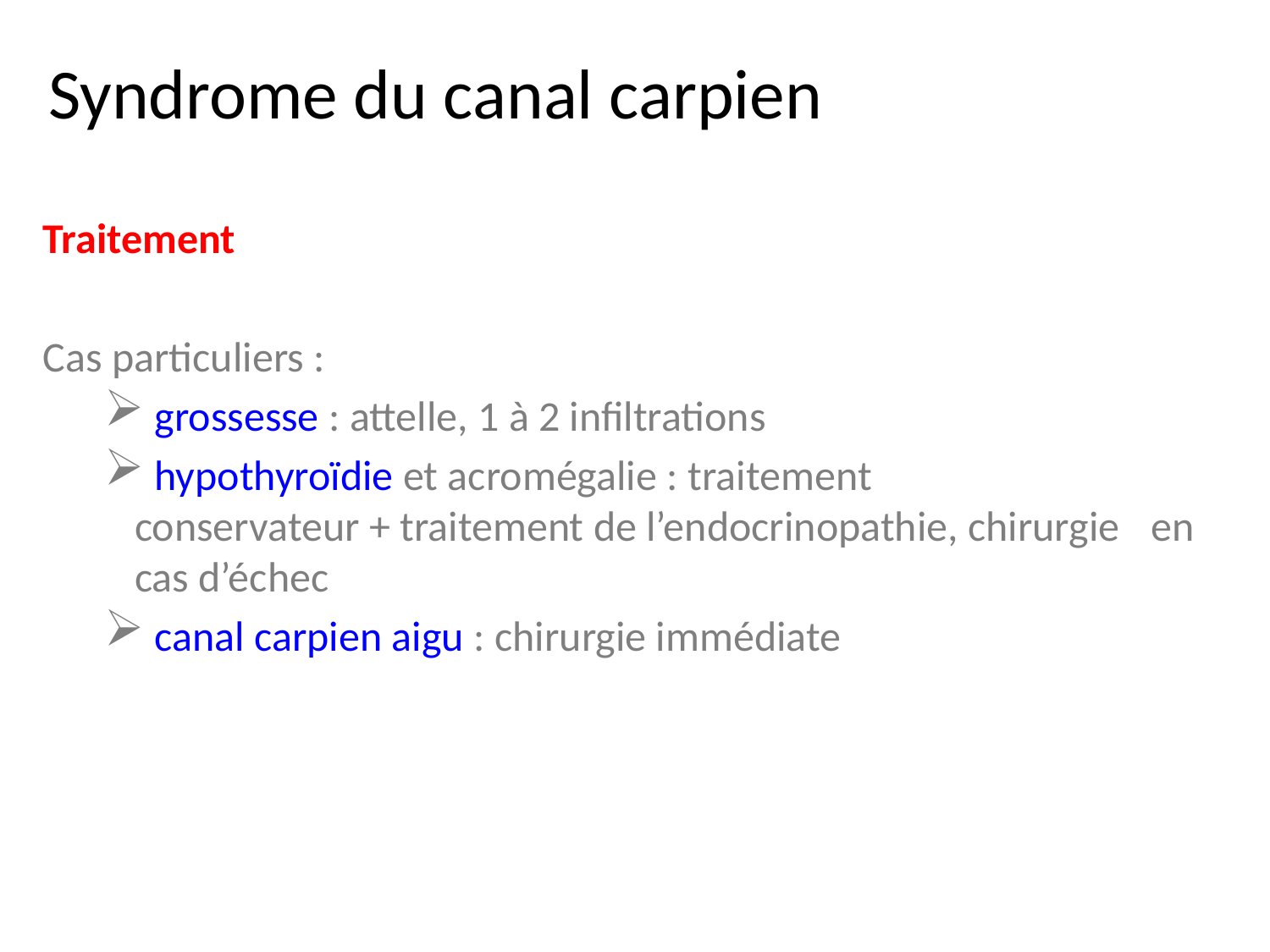

Syndrome du canal carpien
Traitement

Cas particuliers :
 grossesse : attelle, 1 à 2 infiltrations
 hypothyroïdie et acromégalie : traitement 			conservateur + traitement de l’endocrinopathie, chirurgie 	en cas d’échec
 canal carpien aigu : chirurgie immédiate